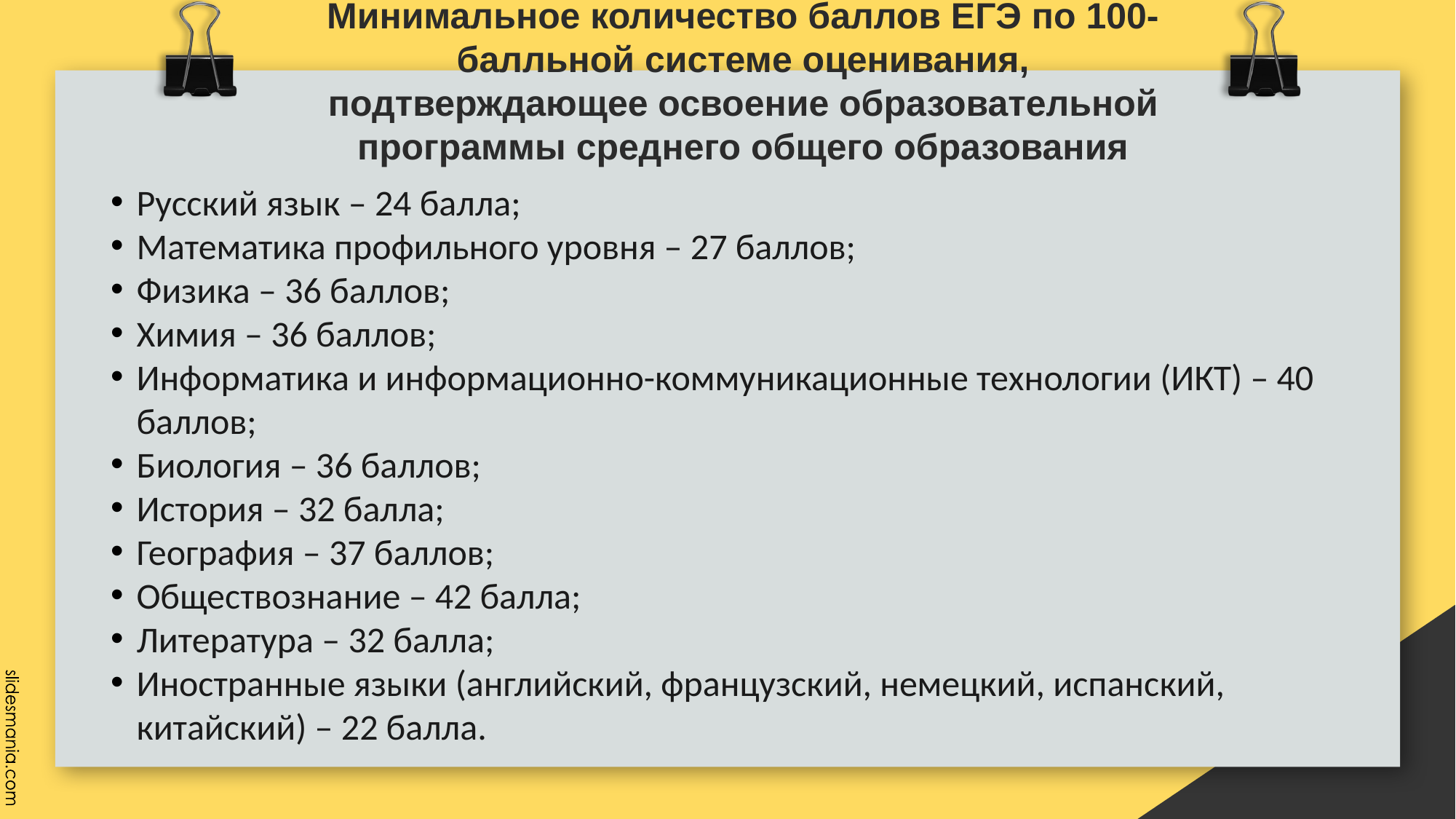

Минимальное количество баллов ЕГЭ по 100-балльной системе оценивания, подтверждающее освоение образовательной программы среднего общего образования
Русский язык – 24 балла;
Математика профильного уровня – 27 баллов;
Физика – 36 баллов;
Химия – 36 баллов;
Информатика и информационно-коммуникационные технологии (ИКТ) – 40 баллов;
Биология – 36 баллов;
История – 32 балла;
География – 37 баллов;
Обществознание – 42 балла;
Литература – 32 балла;
Иностранные языки (английский, французский, немецкий, испанский, китайский) – 22 балла.